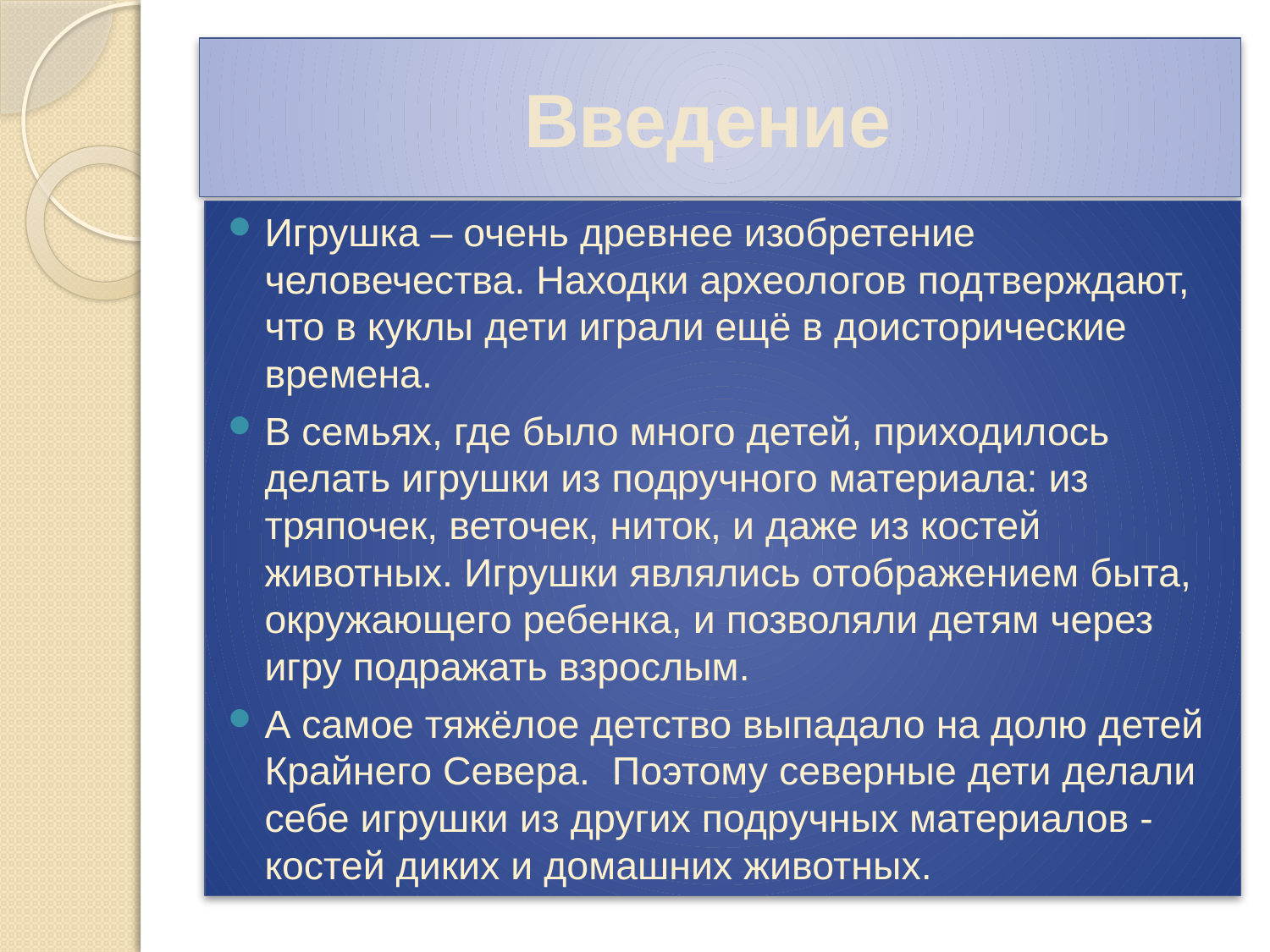

# Введение
Игрушка – очень древнее изобретение человечества. Находки археологов подтверждают, что в куклы дети играли ещё в доисторические времена.
В семьях, где было много детей, приходилось делать игрушки из подручного материала: из тряпочек, веточек, ниток, и даже из костей животных. Игрушки являлись отображением быта, окружающего ребенка, и позволяли детям через игру подражать взрослым.
А самое тяжёлое детство выпадало на долю детей Крайнего Севера.  Поэтому северные дети делали себе игрушки из других подручных материалов - костей диких и домашних животных.